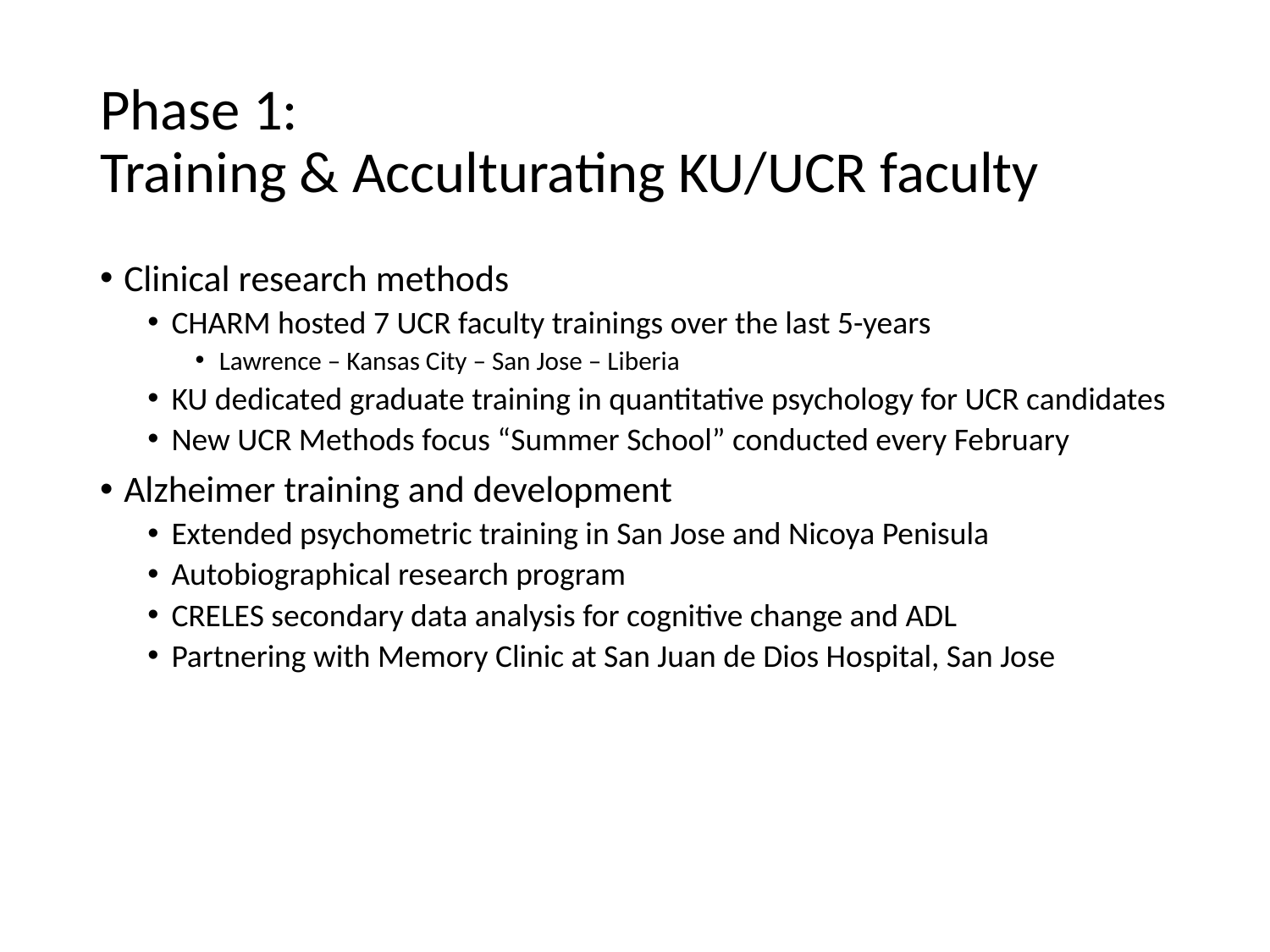

# Phase 1: Training & Acculturating KU/UCR faculty
Clinical research methods
CHARM hosted 7 UCR faculty trainings over the last 5-years
Lawrence – Kansas City – San Jose – Liberia
KU dedicated graduate training in quantitative psychology for UCR candidates
New UCR Methods focus “Summer School” conducted every February
Alzheimer training and development
Extended psychometric training in San Jose and Nicoya Penisula
Autobiographical research program
CRELES secondary data analysis for cognitive change and ADL
Partnering with Memory Clinic at San Juan de Dios Hospital, San Jose